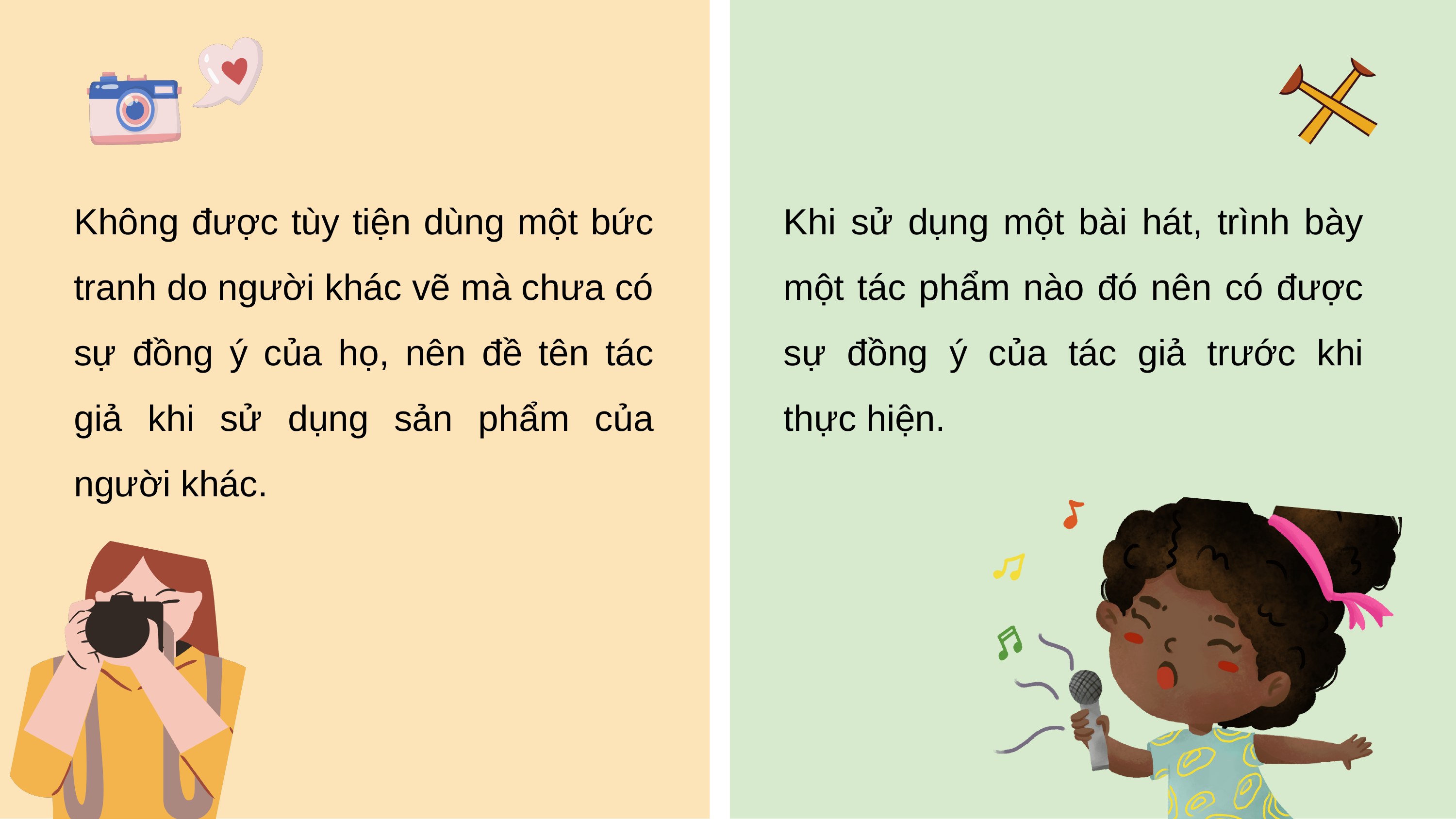

Không được tùy tiện dùng một bức tranh do người khác vẽ mà chưa có sự đồng ý của họ, nên đề tên tác giả khi sử dụng sản phẩm của người khác.
Khi sử dụng một bài hát, trình bày một tác phẩm nào đó nên có được sự đồng ý của tác giả trước khi thực hiện.